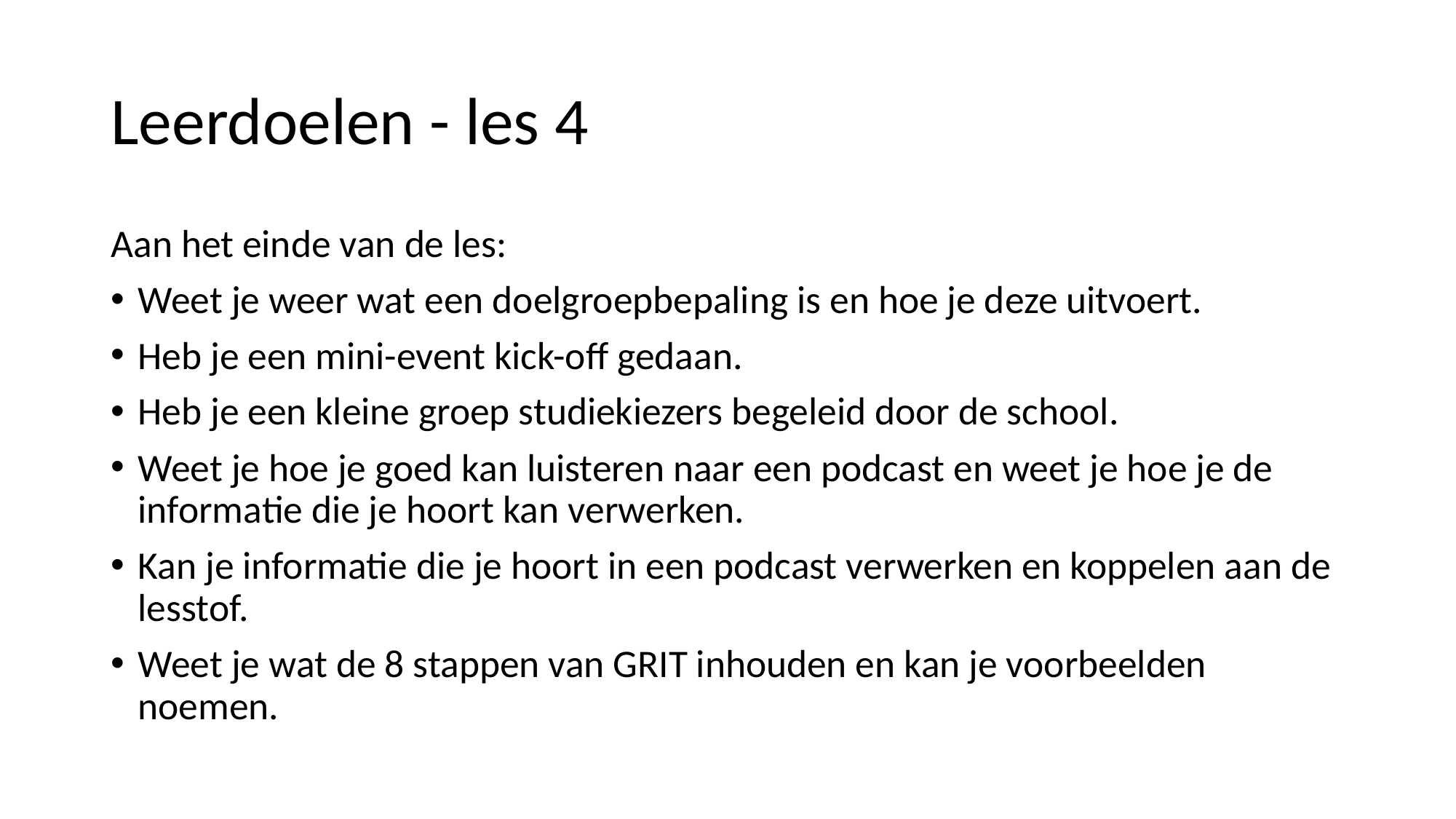

# Leerdoelen - les 4
Aan het einde van de les:
Weet je weer wat een doelgroepbepaling is en hoe je deze uitvoert.
Heb je een mini-event kick-off gedaan.
Heb je een kleine groep studiekiezers begeleid door de school.
Weet je hoe je goed kan luisteren naar een podcast en weet je hoe je de informatie die je hoort kan verwerken.
Kan je informatie die je hoort in een podcast verwerken en koppelen aan de lesstof.
Weet je wat de 8 stappen van GRIT inhouden en kan je voorbeelden noemen.